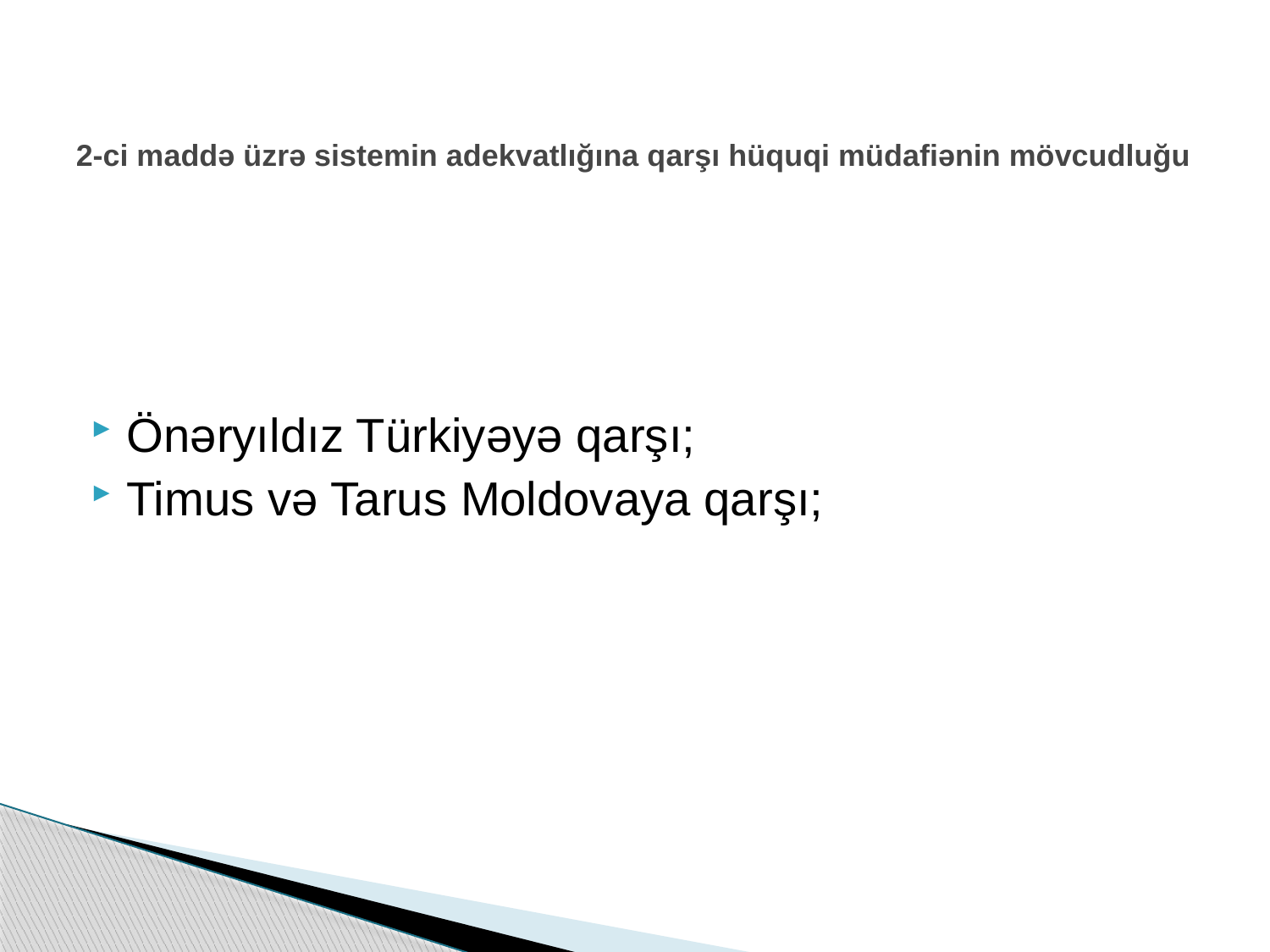

# 2-ci maddə üzrə sistemin adekvatlığına qarşı hüquqi müdafiənin mövcudluğu

Önəryıldız Türkiyəyə qarşı;
Timus və Tarus Moldovaya qarşı;